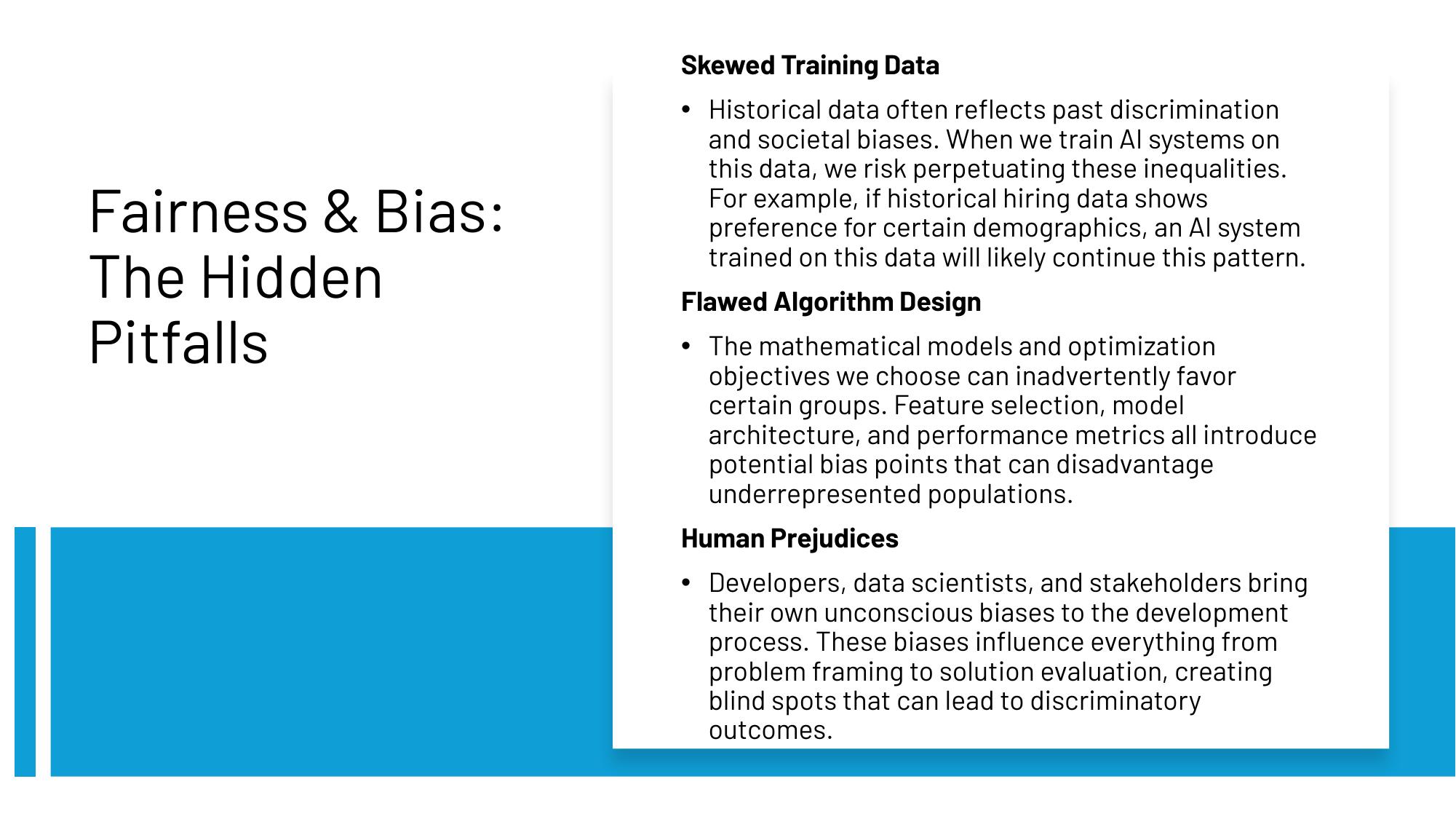

Skewed Training Data
Historical data often reflects past discrimination and societal biases. When we train AI systems on this data, we risk perpetuating these inequalities. For example, if historical hiring data shows preference for certain demographics, an AI system trained on this data will likely continue this pattern.
Flawed Algorithm Design
The mathematical models and optimization objectives we choose can inadvertently favor certain groups. Feature selection, model architecture, and performance metrics all introduce potential bias points that can disadvantage underrepresented populations.
Human Prejudices
Developers, data scientists, and stakeholders bring their own unconscious biases to the development process. These biases influence everything from problem framing to solution evaluation, creating blind spots that can lead to discriminatory outcomes.

# Fairness & Bias: The Hidden Pitfalls

4